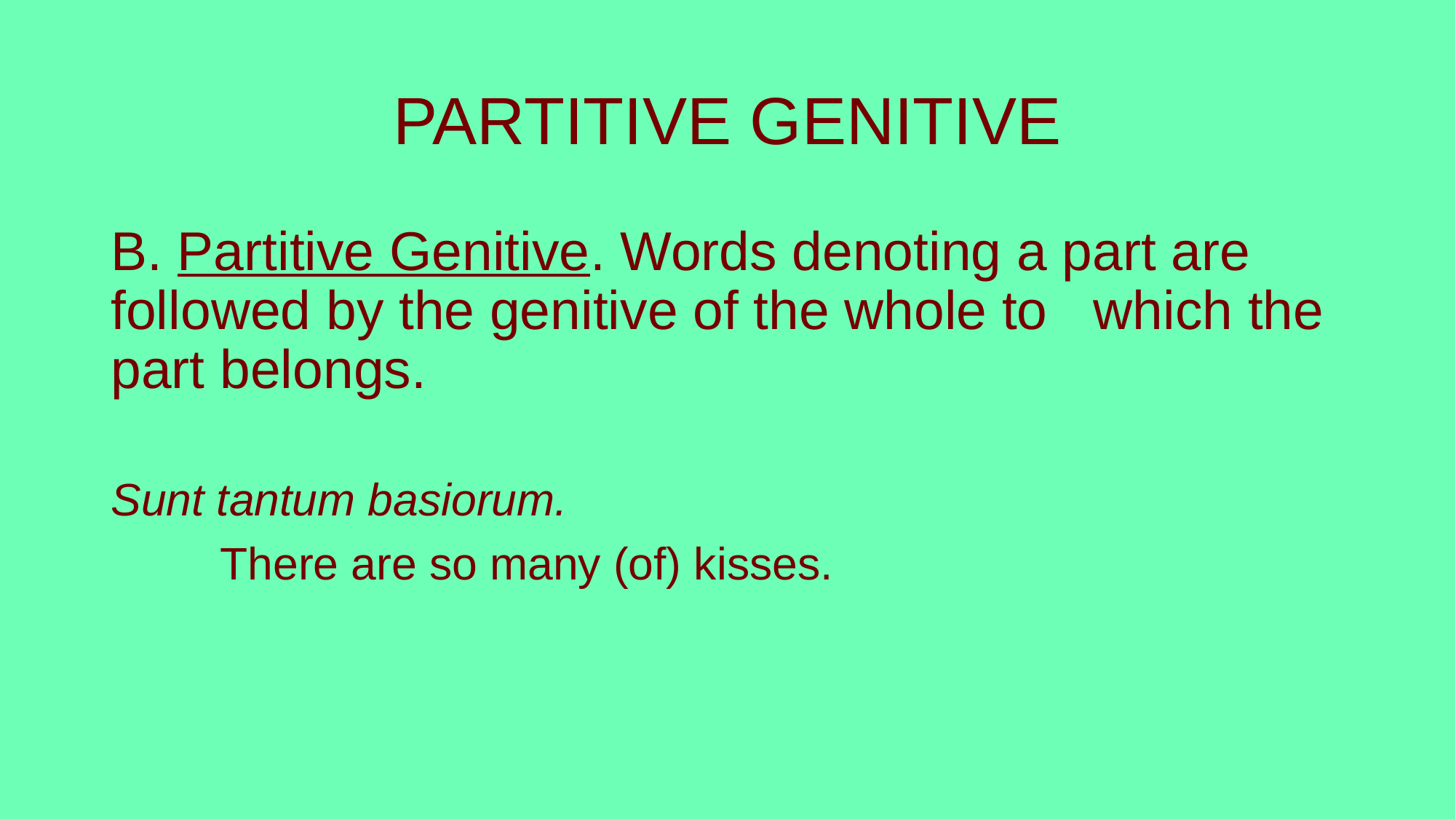

# PARTITIVE GENITIVE
B. Partitive Genitive. Words denoting a part are followed by the genitive of the whole to 	which the part belongs.

Sunt tantum basiorum.
	There are so many (of) kisses.